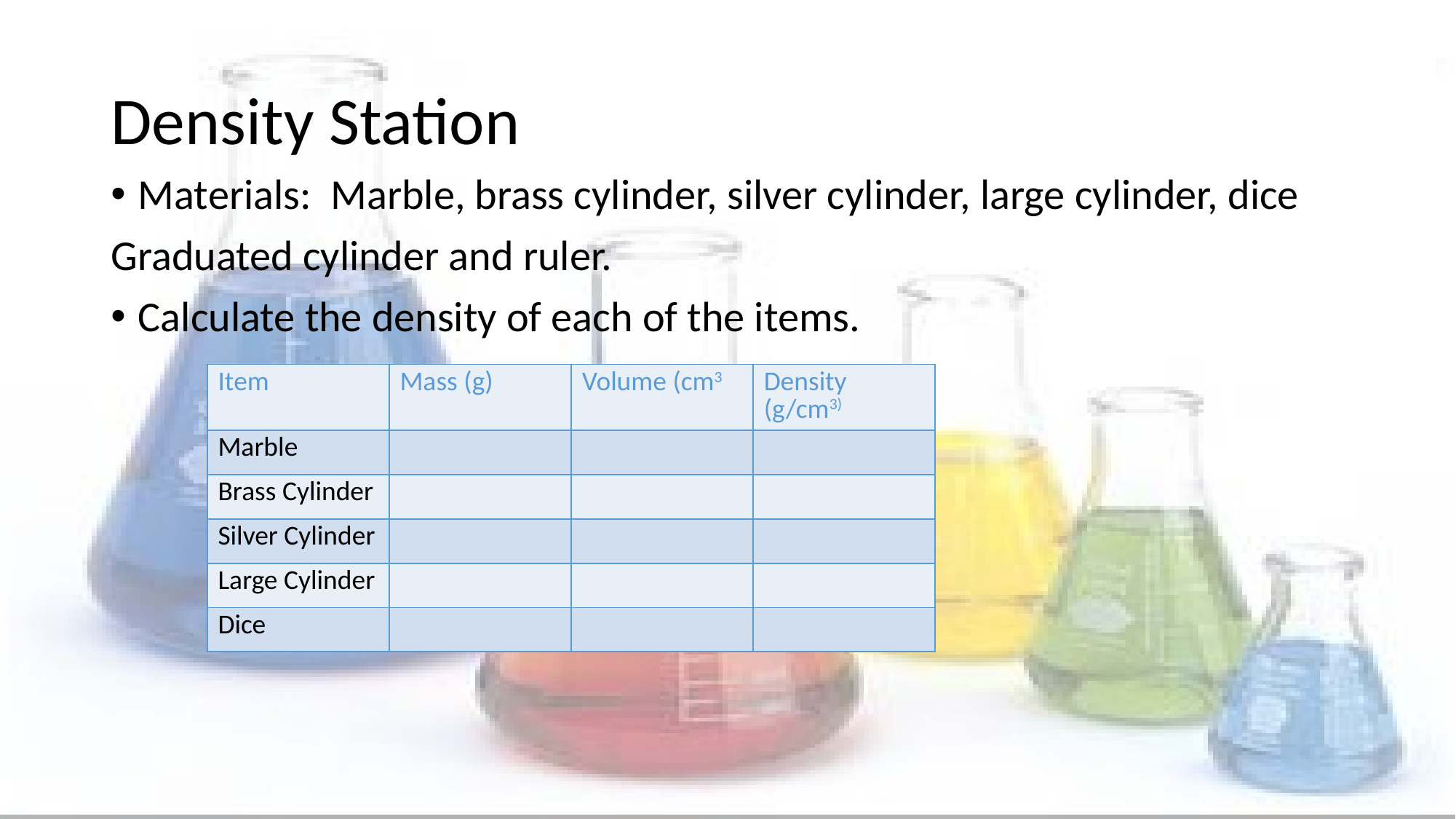

# Density Station
Materials:  Marble, brass cylinder, silver cylinder, large cylinder, dice
Graduated cylinder and ruler.
Calculate the density of each of the items.

| Item | Mass (g) | Volume (cm3 | Density (g/cm3) |
| --- | --- | --- | --- |
| Marble |  |  |  |
| Brass Cylinder |  |  |  |
| Silver Cylinder |  |  |  |
| Large Cylinder |  |  |  |
| Dice |  |  |  |